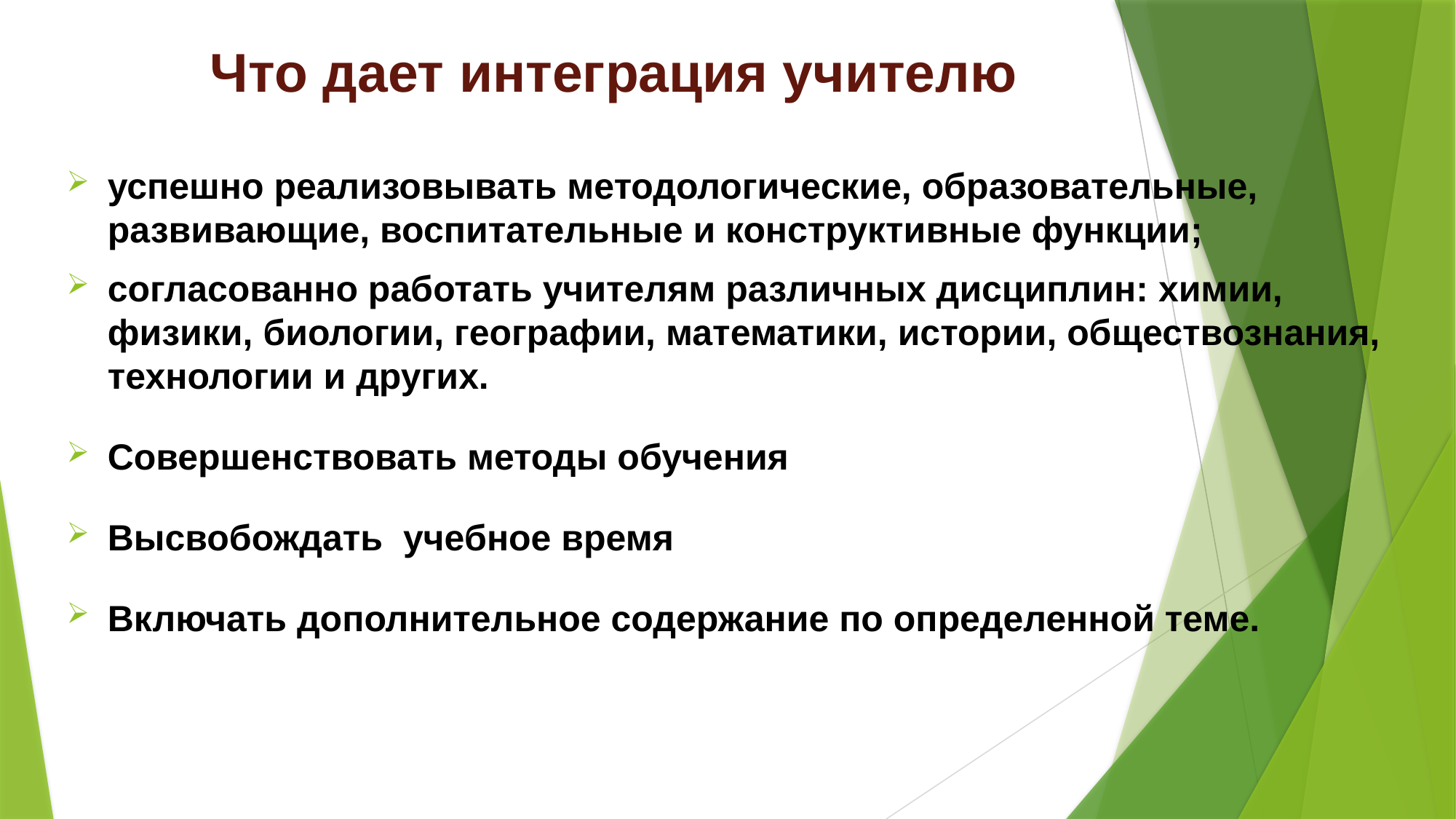

# Что дает интеграция учителю
успешно реализовывать методологические, образовательные, развивающие, воспитательные и конструктивные функции;
согласованно работать учителям различных дисциплин: химии, физики, биологии, географии, математики, истории, обществознания, технологии и других.
Совершенствовать методы обучения
Высвобождать  учебное время
Включать дополнительное содержание по определенной теме.